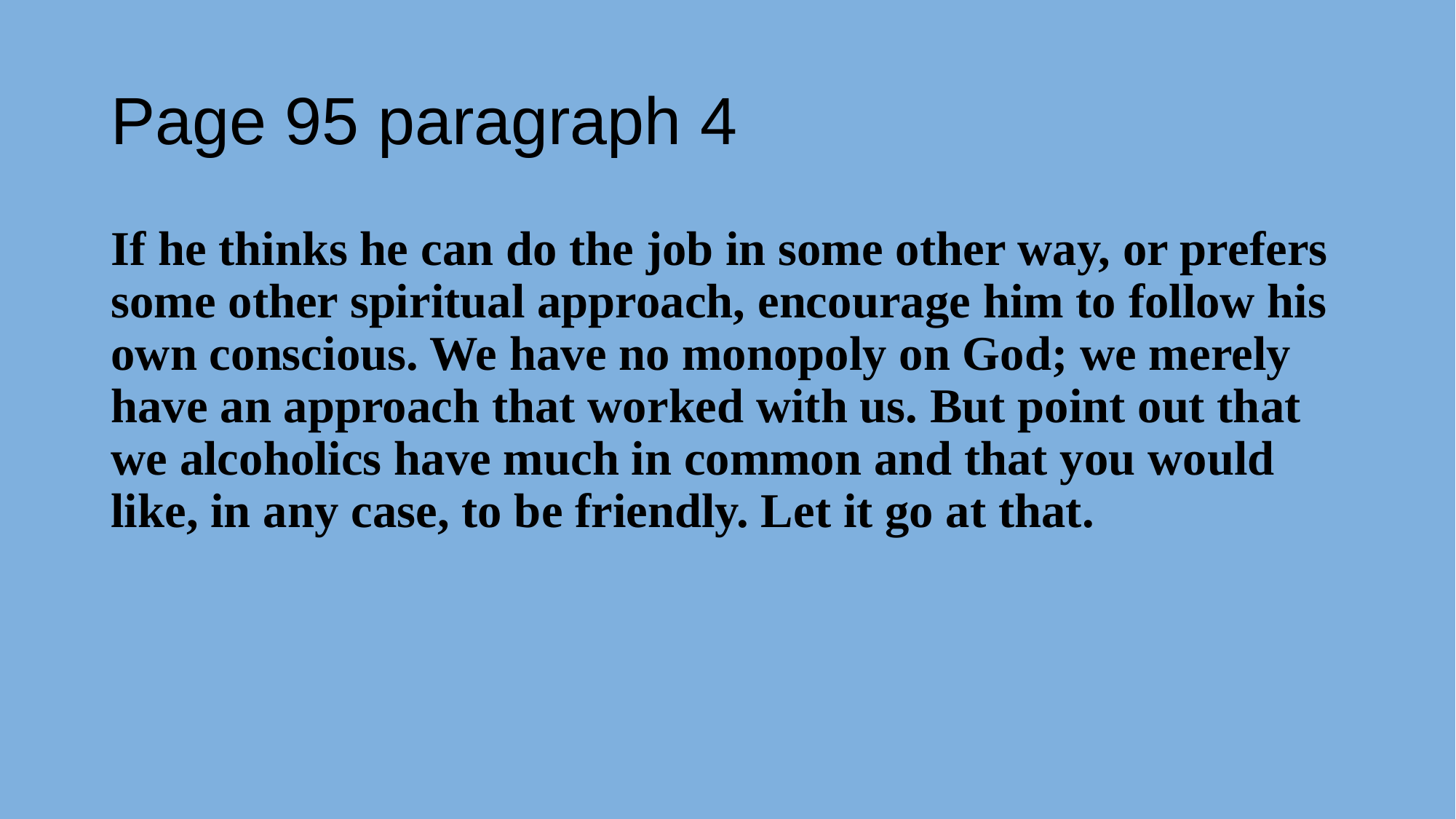

# Page 95 paragraph 4
If he thinks he can do the job in some other way, or prefers some other spiritual approach, encourage him to follow his own conscious. We have no monopoly on God; we merely have an approach that worked with us. But point out that we alcoholics have much in common and that you would like, in any case, to be friendly. Let it go at that.